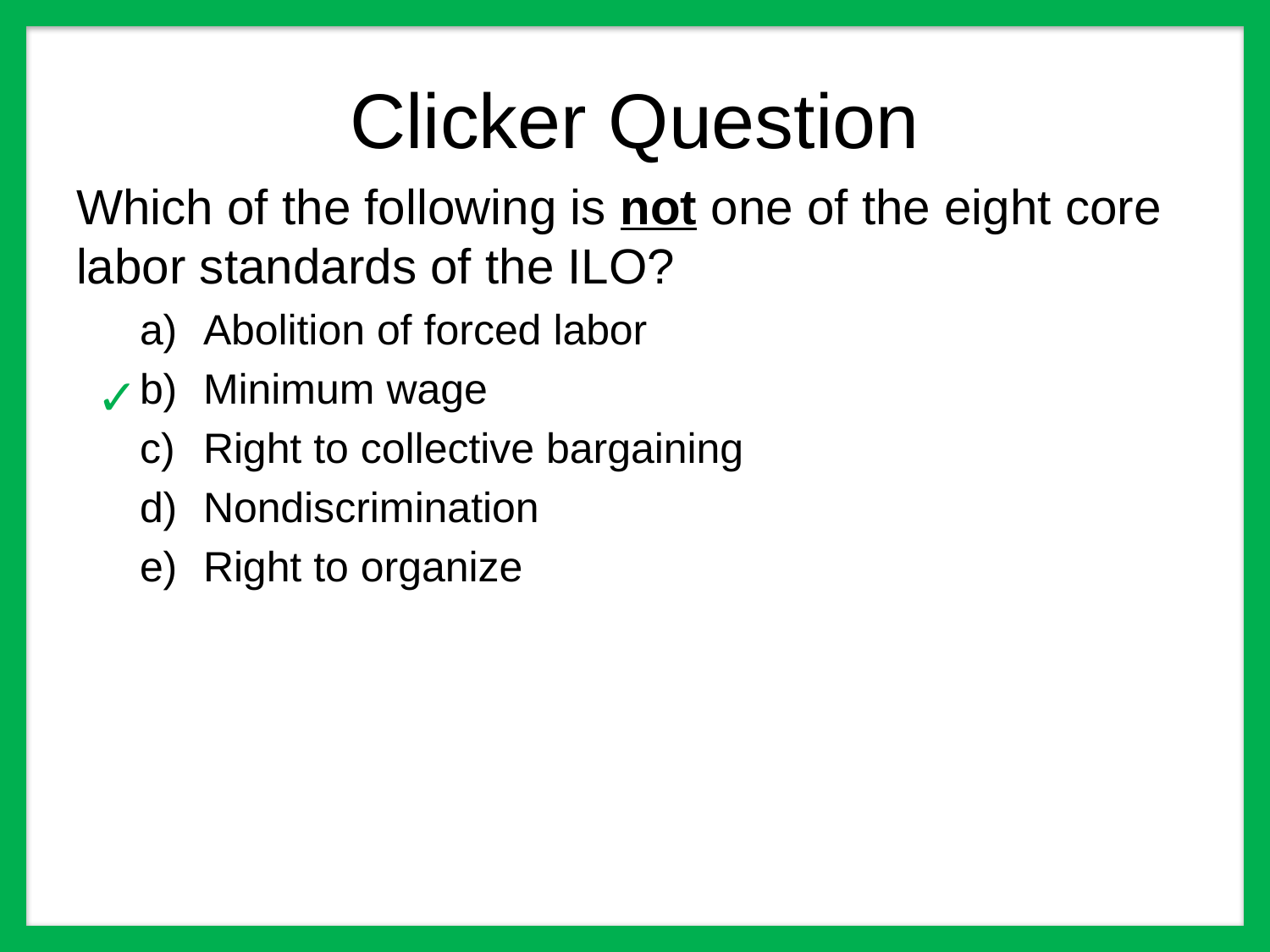

# Clicker Question
Which of the following is not one of the eight core labor standards of the ILO?
Abolition of forced labor
Minimum wage
Right to collective bargaining
Nondiscrimination
Right to organize

✓